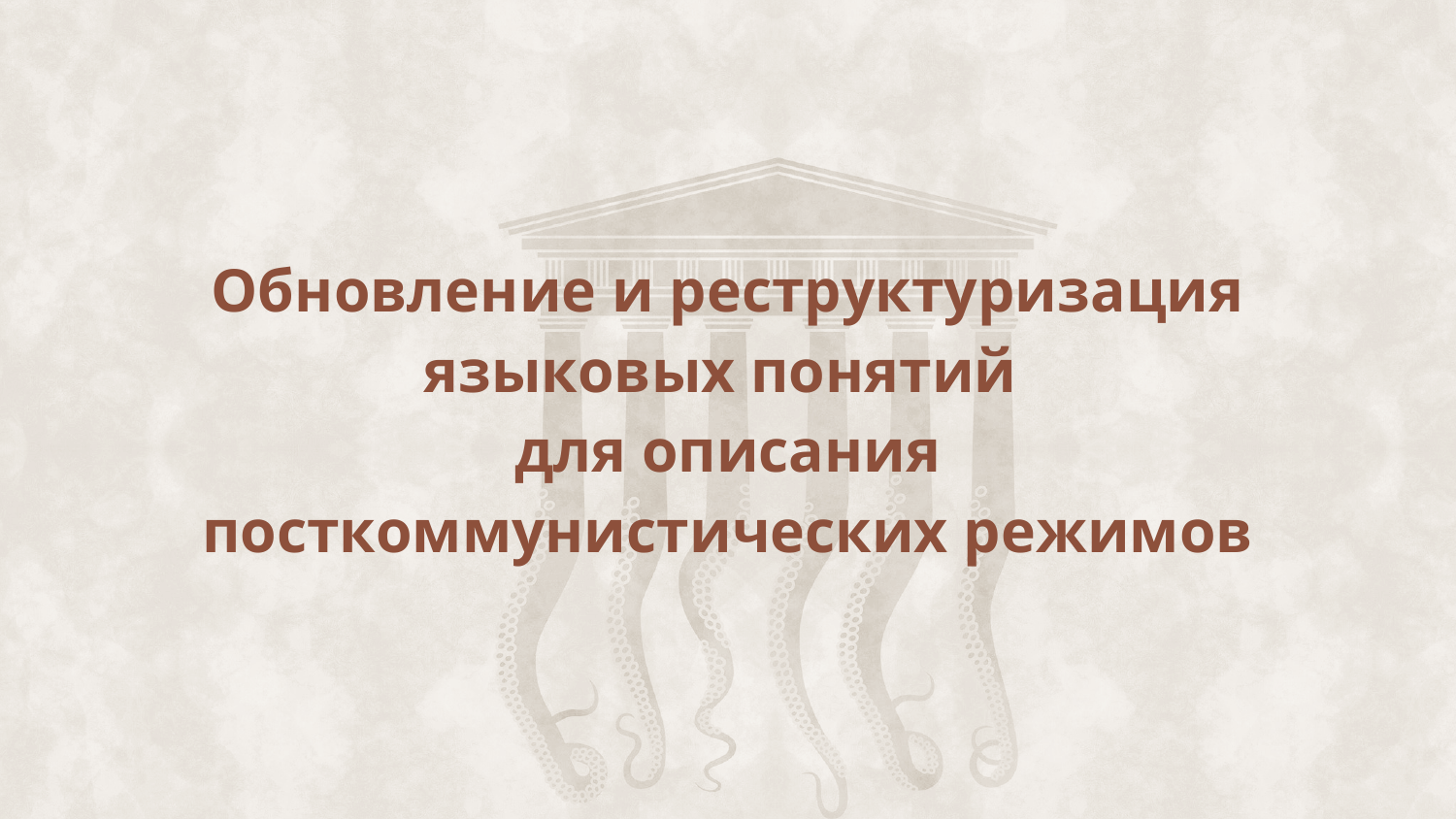

Обновление и реструктуризация языковых понятий
для описания посткоммунистических режимов